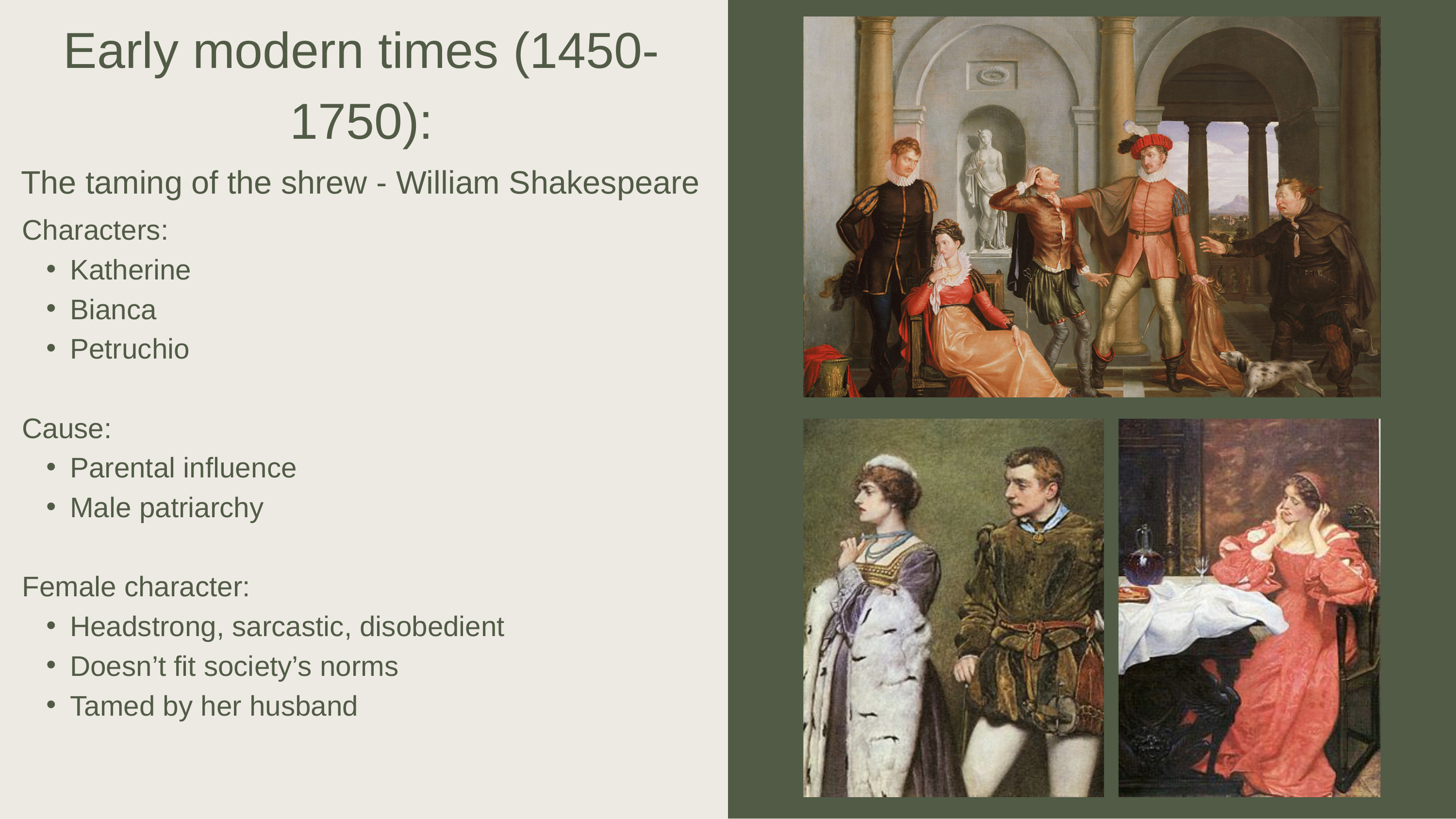

Early modern times (1450- 1750):

The taming of the shrew - William Shakespeare
Characters:
Katherine
Bianca
Petruchio

Cause:
Parental influence
Male patriarchy

Female character:
Headstrong, sarcastic, disobedient
Doesn’t fit society’s norms
Tamed by her husband